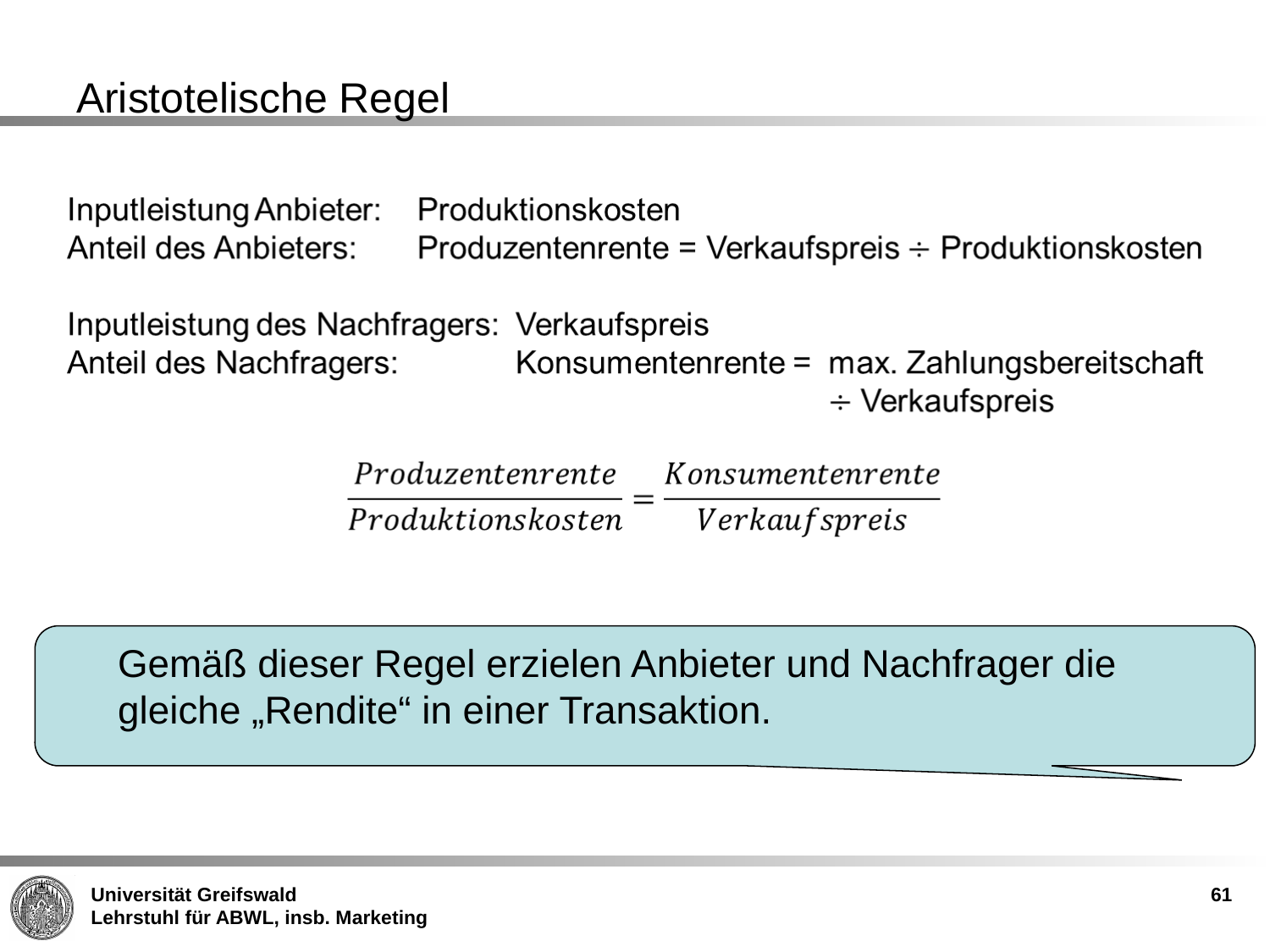

# Aristotelische Regel

Gemäß dieser Regel erzielen Anbieter und Nachfrager die gleiche „Rendite“ in einer Transaktion.
61